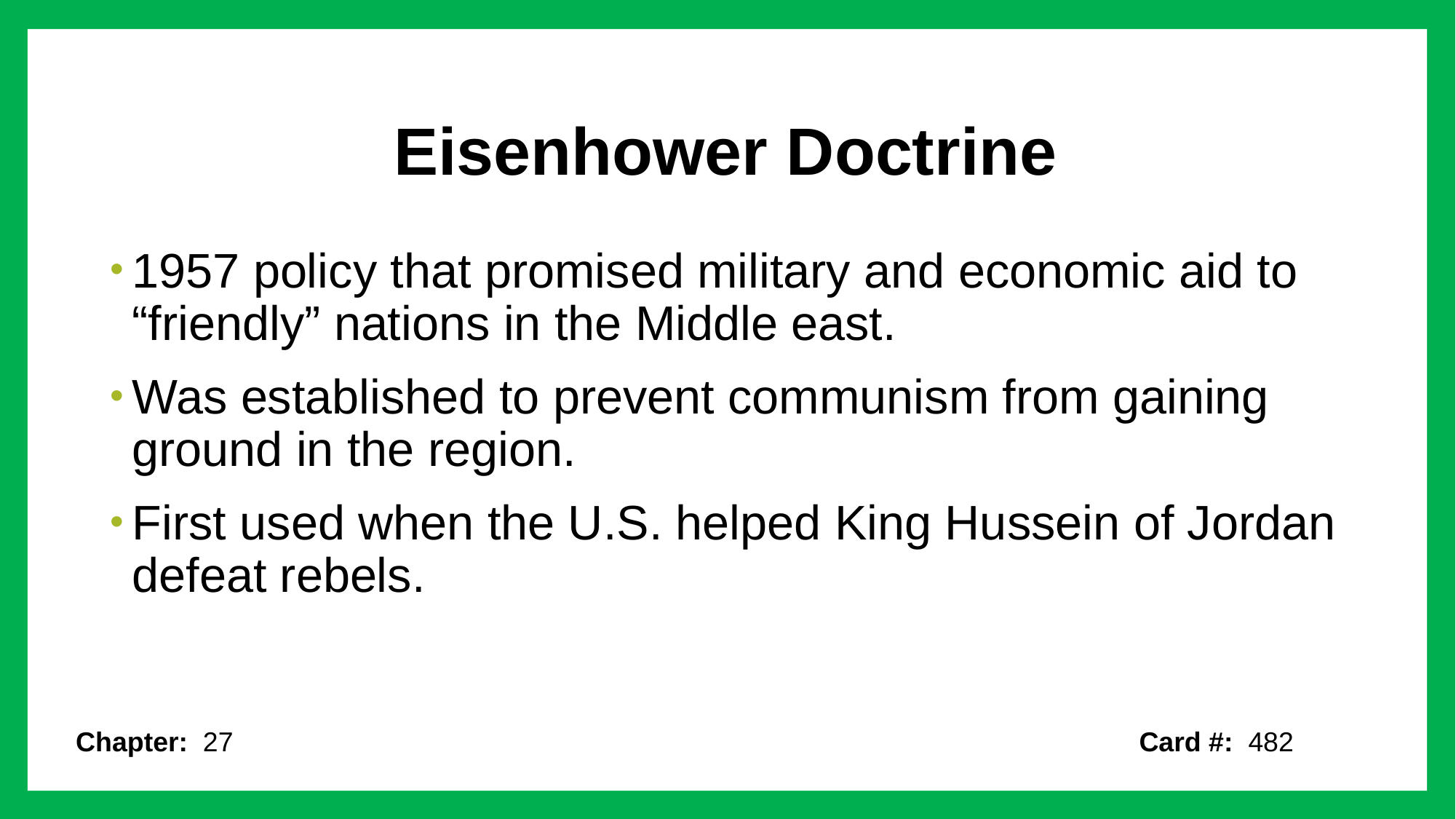

# Eisenhower Doctrine
1957 policy that promised military and economic aid to “friendly” nations in the Middle east.
Was established to prevent communism from gaining ground in the region.
First used when the U.S. helped King Hussein of Jordan defeat rebels.
Card #:  482
Chapter:  27